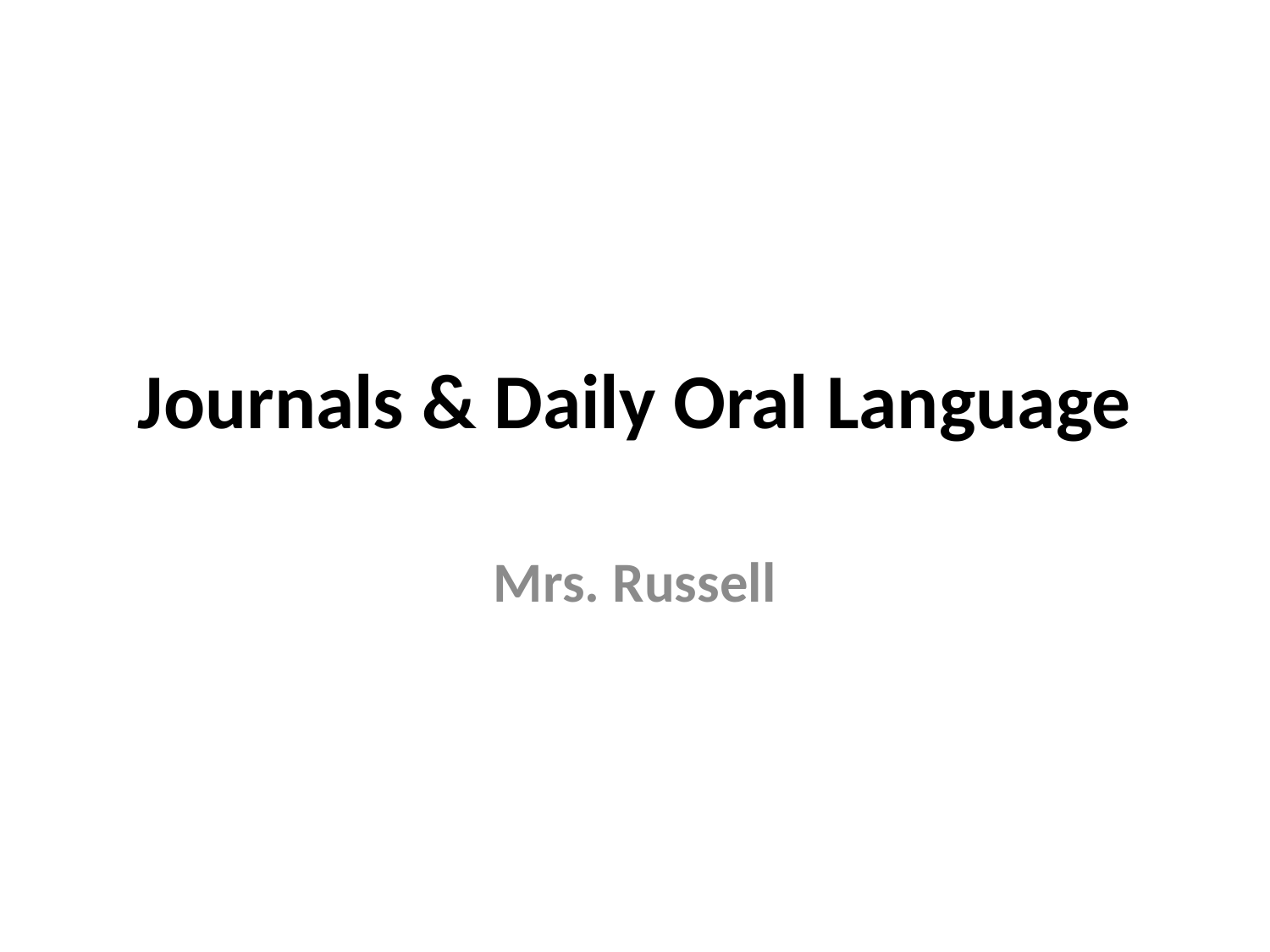

# Journals & Daily Oral Language
Mrs. Russell